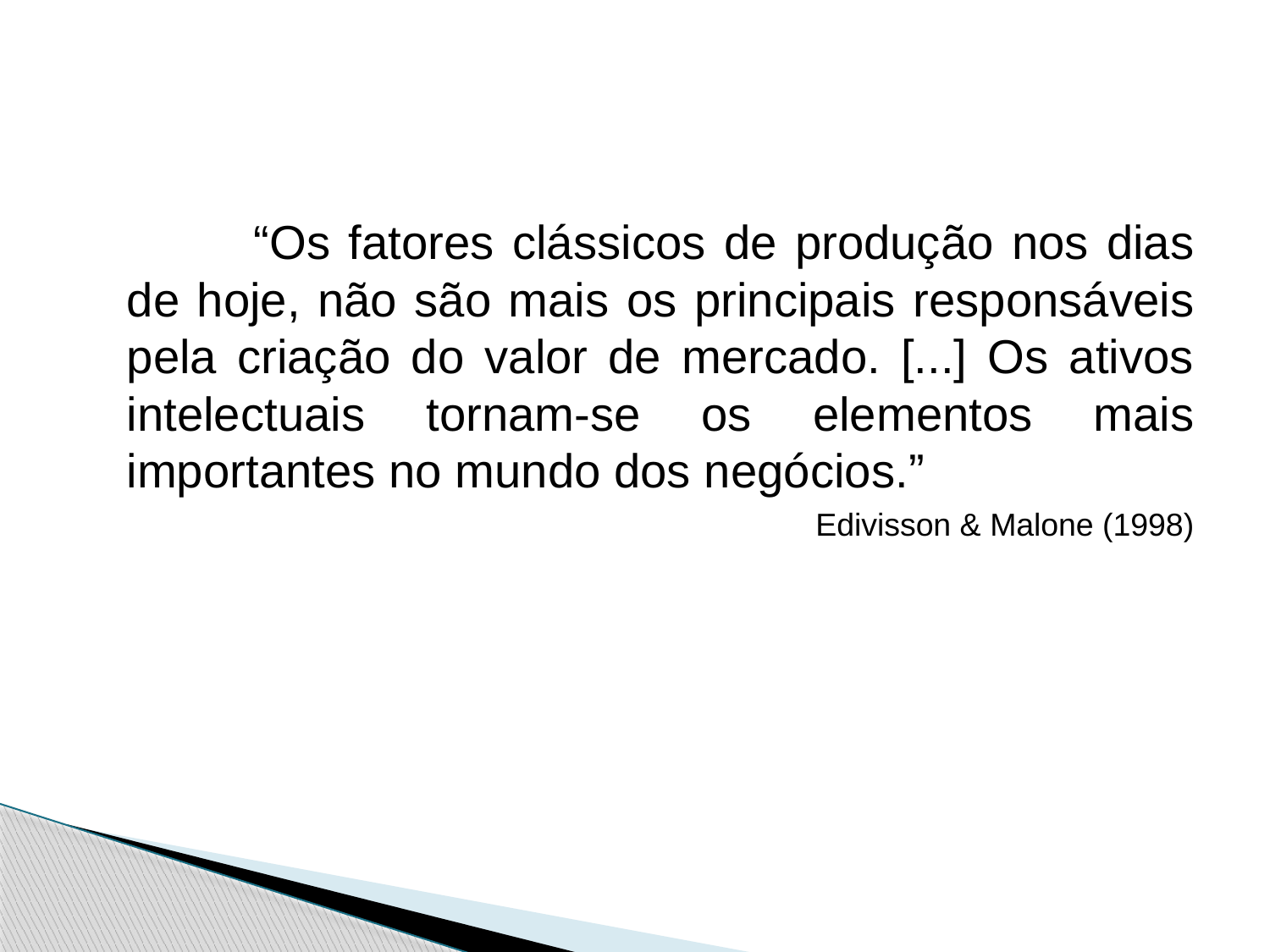

“Os fatores clássicos de produção nos dias de hoje, não são mais os principais responsáveis pela criação do valor de mercado. [...] Os ativos intelectuais tornam-se os elementos mais importantes no mundo dos negócios.”
Edivisson & Malone (1998)